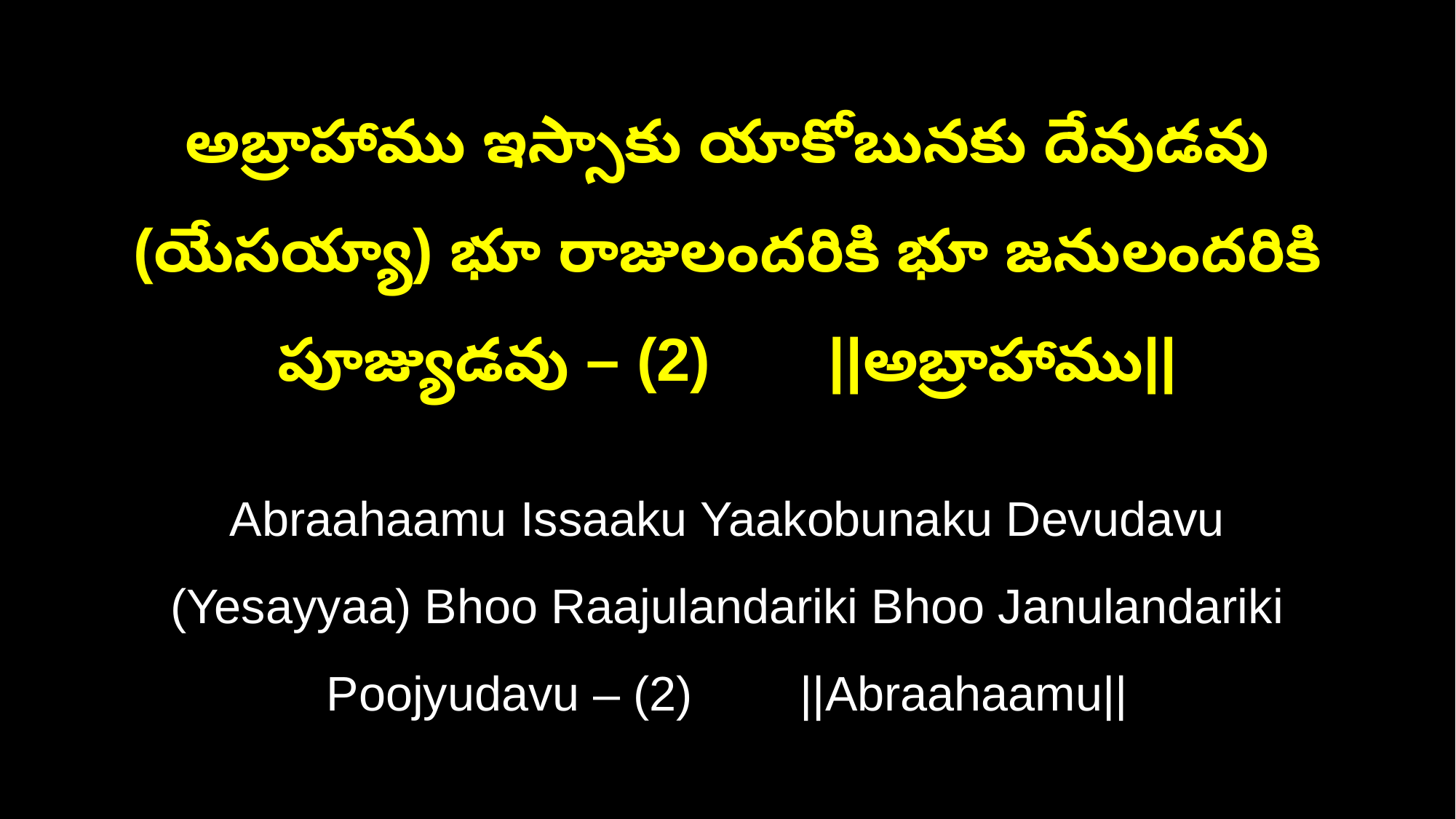

అబ్రాహాము ఇస్సాకు యాకోబునకు దేవుడవు
(యేసయ్యా) భూ రాజులందరికి భూ జనులందరికి పూజ్యుడవు – (2)       ||అబ్రాహాము||
Abraahaamu Issaaku Yaakobunaku Devudavu
(Yesayyaa) Bhoo Raajulandariki Bhoo Janulandariki Poojyudavu – (2)        ||Abraahaamu||